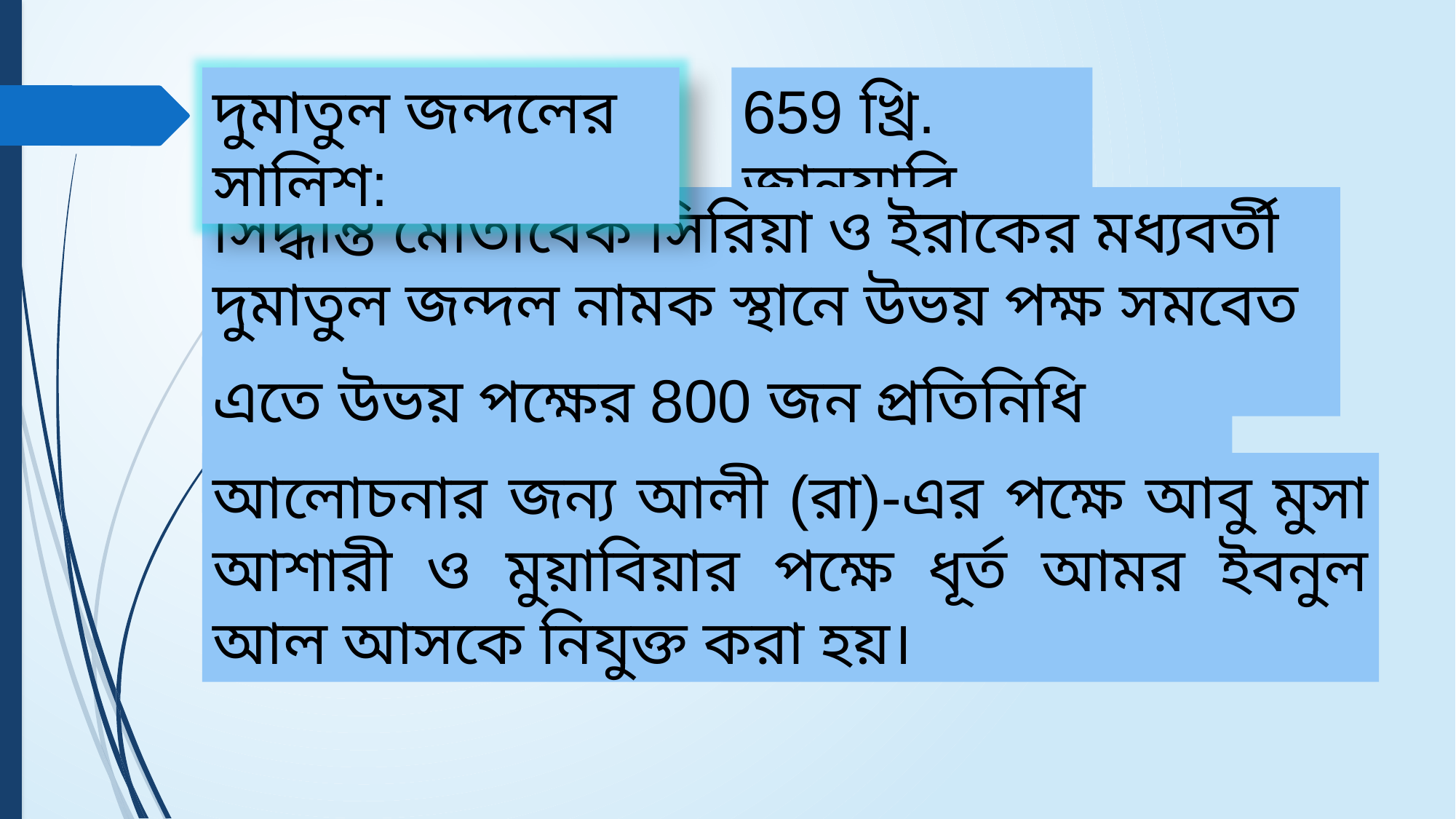

দুমাতুল জন্দলের সালিশ:
659 খ্রি. জানুয়ারি
সিদ্ধান্ত মোতাবেক সিরিয়া ও ইরাকের মধ্যবর্তী দুমাতুল জন্দল নামক স্থানে উভয় পক্ষ সমবেত হয়।
এতে উভয় পক্ষের 800 জন প্রতিনিধি অংশগ্রহণ করেন।
আলোচনার জন্য আলী (রা)-এর পক্ষে আবু মুসা আশারী ও মুয়াবিয়ার পক্ষে ধূর্ত আমর ইবনুল আল আসকে নিযুক্ত করা হয়।